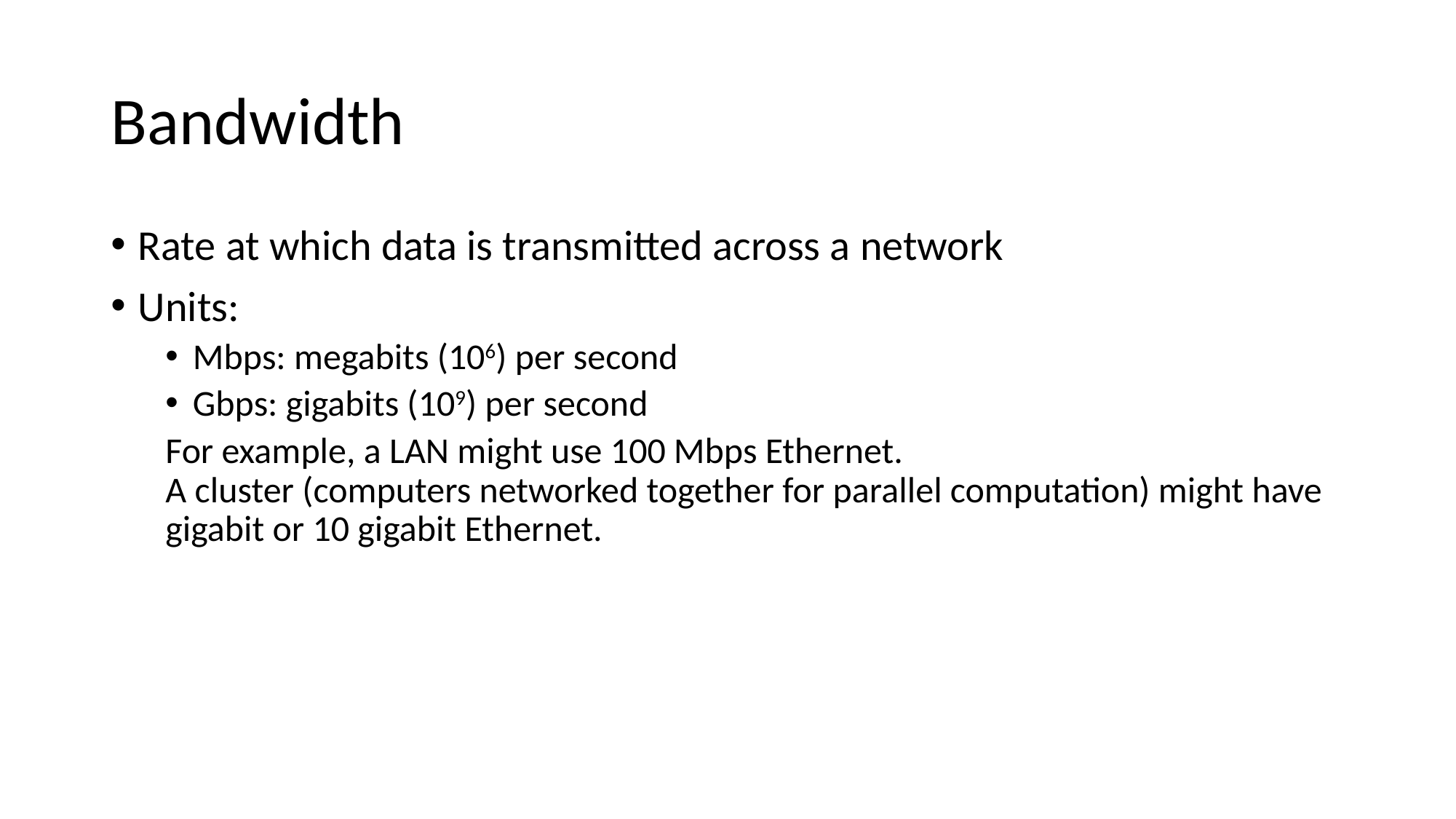

# Bandwidth
Rate at which data is transmitted across a network
Units:
Mbps: megabits (106) per second
Gbps: gigabits (109) per second
For example, a LAN might use 100 Mbps Ethernet.
A cluster (computers networked together for parallel computation) might have gigabit or 10 gigabit Ethernet.